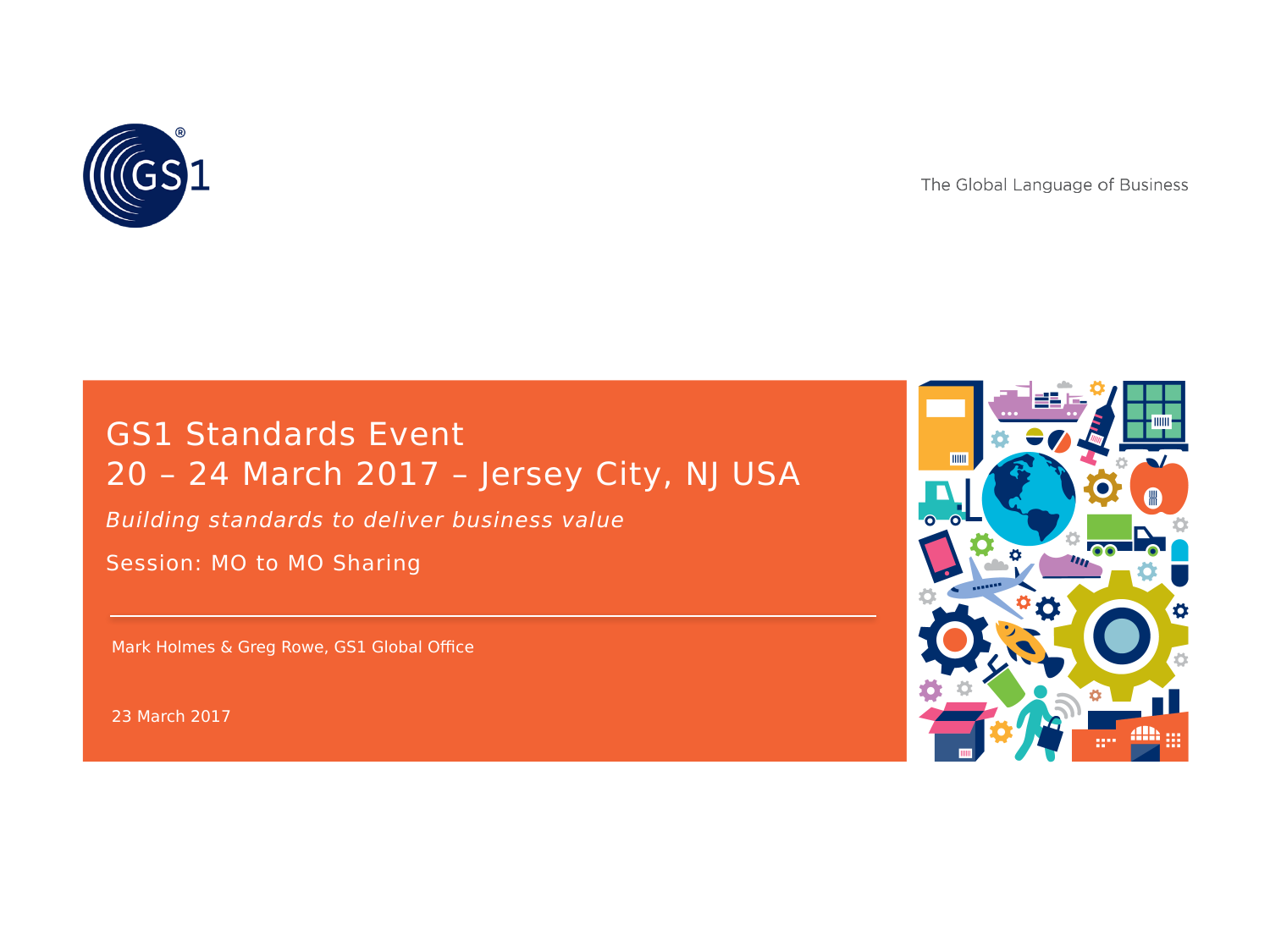

# GS1 Standards Event 20 – 24 March 2017 – Jersey City, NJ USA Building standards to deliver business value
Session: MO to MO Sharing
Mark Holmes & Greg Rowe, GS1 Global Office
23 March 2017